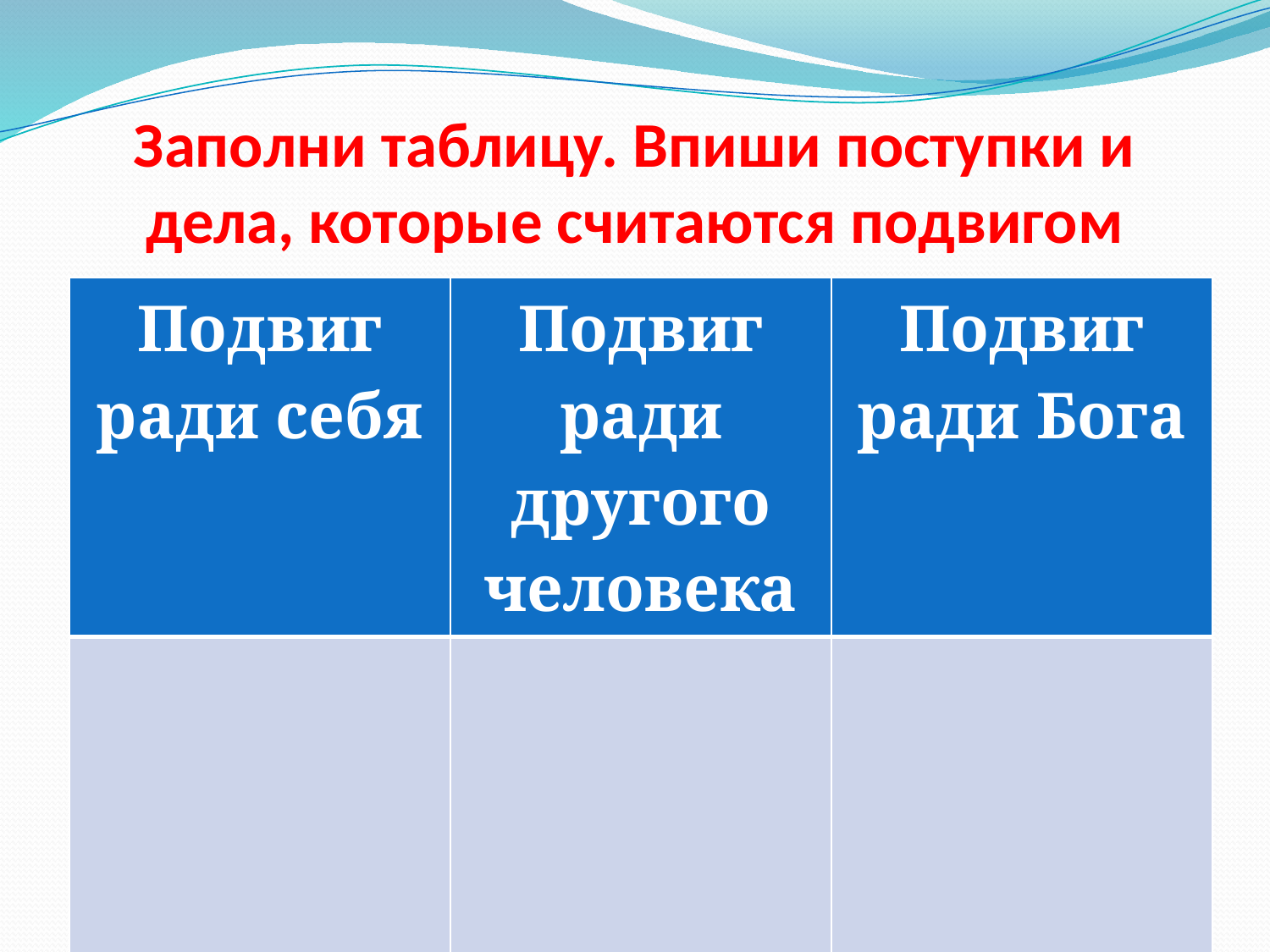

# Заполни таблицу. Впиши поступки и дела, которые считаются подвигом
| Подвиг ради себя | Подвиг ради другого человека | Подвиг ради Бога |
| --- | --- | --- |
|  |  |  |